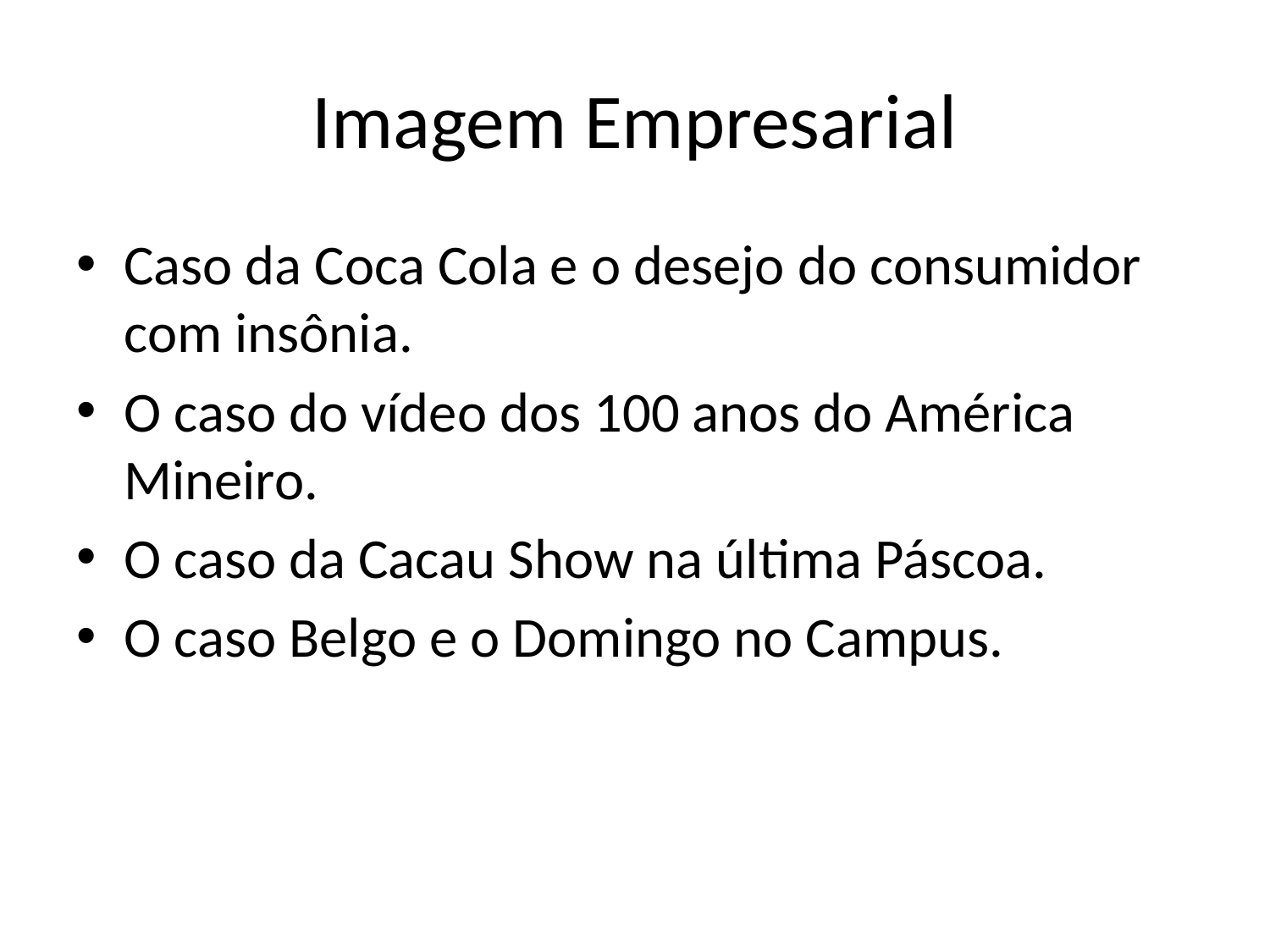

# Imagem Empresarial
Caso da Coca Cola e o desejo do consumidor com insônia.
O caso do vídeo dos 100 anos do América Mineiro.
O caso da Cacau Show na última Páscoa.
O caso Belgo e o Domingo no Campus.